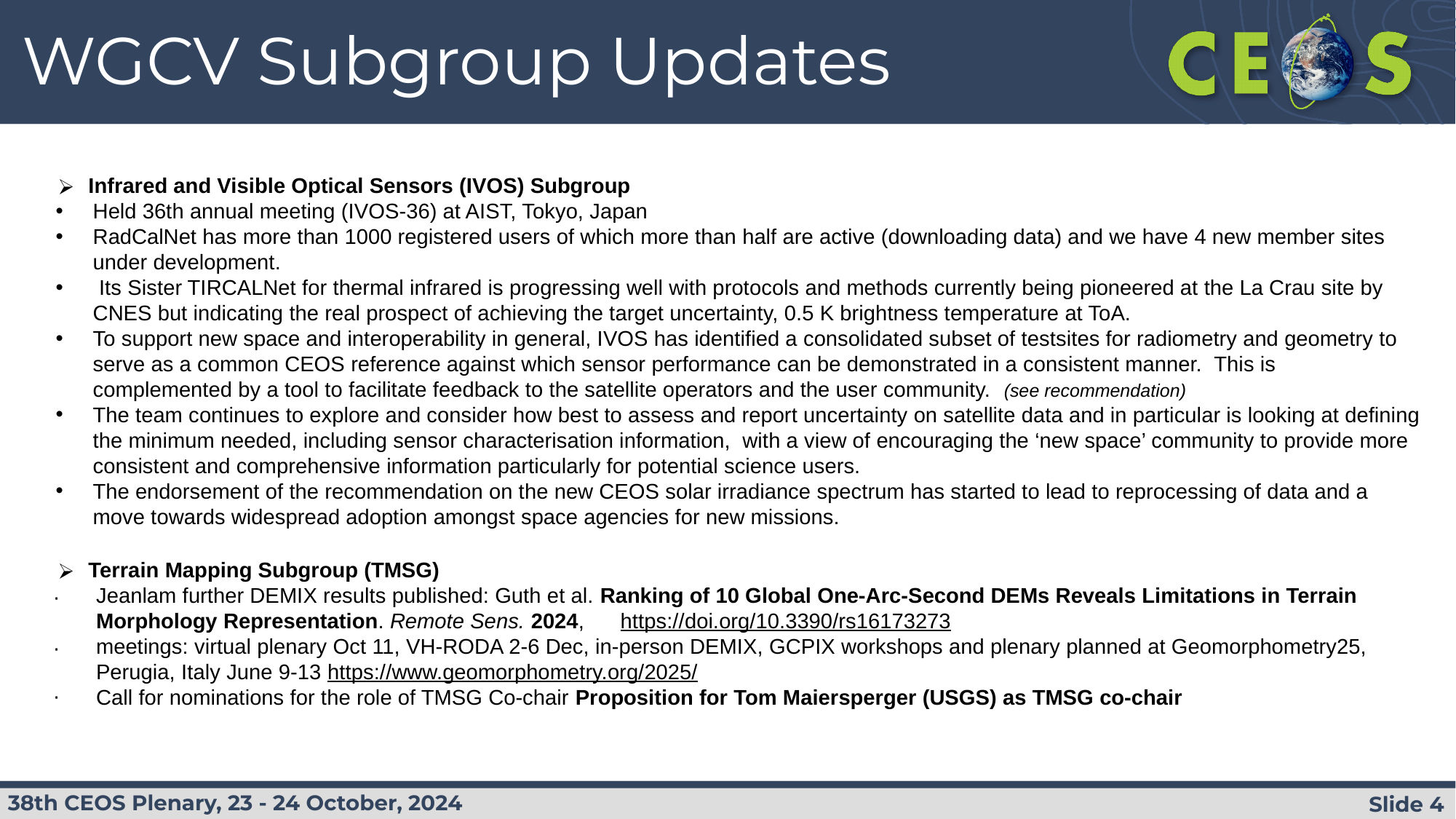

WGCV Subgroup Updates
Infrared and Visible Optical Sensors (IVOS) Subgroup
Held 36th annual meeting (IVOS-36) at AIST, Tokyo, Japan
RadCalNet has more than 1000 registered users of which more than half are active (downloading data) and we have 4 new member sites under development.
 Its Sister TIRCALNet for thermal infrared is progressing well with protocols and methods currently being pioneered at the La Crau site by CNES but indicating the real prospect of achieving the target uncertainty, 0.5 K brightness temperature at ToA.
To support new space and interoperability in general, IVOS has identified a consolidated subset of testsites for radiometry and geometry to serve as a common CEOS reference against which sensor performance can be demonstrated in a consistent manner.  This is complemented by a tool to facilitate feedback to the satellite operators and the user community.  (see recommendation)
The team continues to explore and consider how best to assess and report uncertainty on satellite data and in particular is looking at defining the minimum needed, including sensor characterisation information,  with a view of encouraging the ‘new space’ community to provide more consistent and comprehensive information particularly for potential science users.
The endorsement of the recommendation on the new CEOS solar irradiance spectrum has started to lead to reprocessing of data and a move towards widespread adoption amongst space agencies for new missions.
Terrain Mapping Subgroup (TMSG)
Jeanlam further DEMIX results published: Guth et al. Ranking of 10 Global One-Arc-Second DEMs Reveals Limitations in Terrain Morphology Representation. Remote Sens. 2024,      https://doi.org/10.3390/rs16173273
meetings: virtual plenary Oct 11, VH-RODA 2-6 Dec, in-person DEMIX, GCPIX workshops and plenary planned at Geomorphometry25, Perugia, Italy June 9-13 https://www.geomorphometry.org/2025/
Call for nominations for the role of TMSG Co-chair Proposition for Tom Maiersperger (USGS) as TMSG co-chair